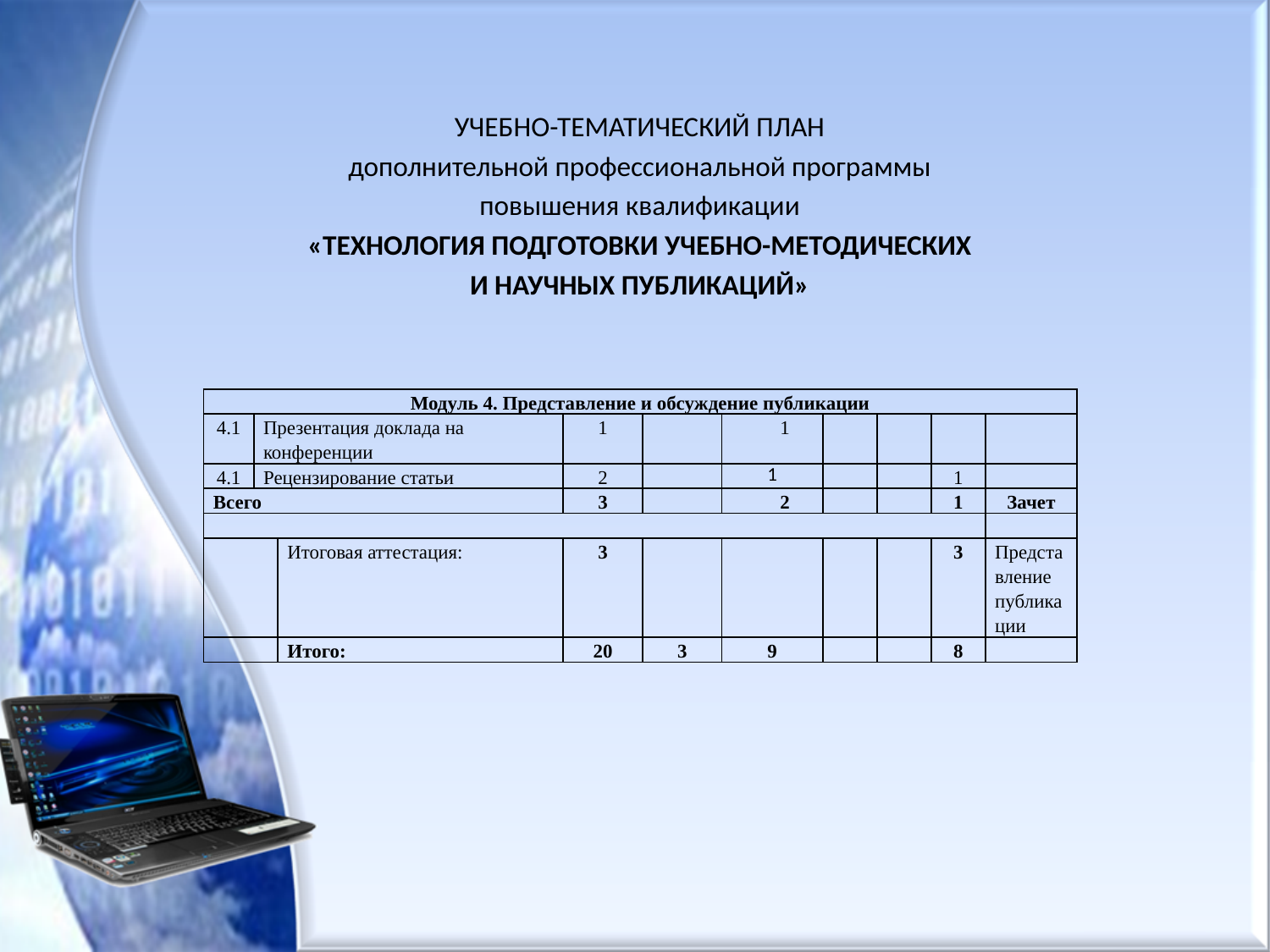

УЧЕБНО-ТЕМАТИЧЕСКИЙ ПЛАН
дополнительной профессиональной программы
повышения квалификации
«ТЕХНОЛОГИЯ ПОДГОТОВКИ УЧЕБНО-МЕТОДИЧЕСКИХ
И НАУЧНЫХ ПУБЛИКАЦИЙ»

| Модуль 4. Представление и обсуждение публикации |  |  |  |  |  |  |  |  |  |
| --- | --- | --- | --- | --- | --- | --- | --- | --- | --- |
| 4.1 | Презентация доклада на конференции |  | 1 |  | 1 |  |  |  |  |
| 4.1 | Рецензирование статьи |  | 2 |  | 1 |  |  | 1 |  |
| Всего |  |  | 3 |  | 2 |  |  | 1 | Зачет |
|  |  |  |  |  |  |  |  |  |  |
|  |  | Итоговая аттестация: | 3 |  |  |  |  | 3 | Представление публикации |
|  |  | Итого: | 20 | 3 | 9 |  |  | 8 |  |